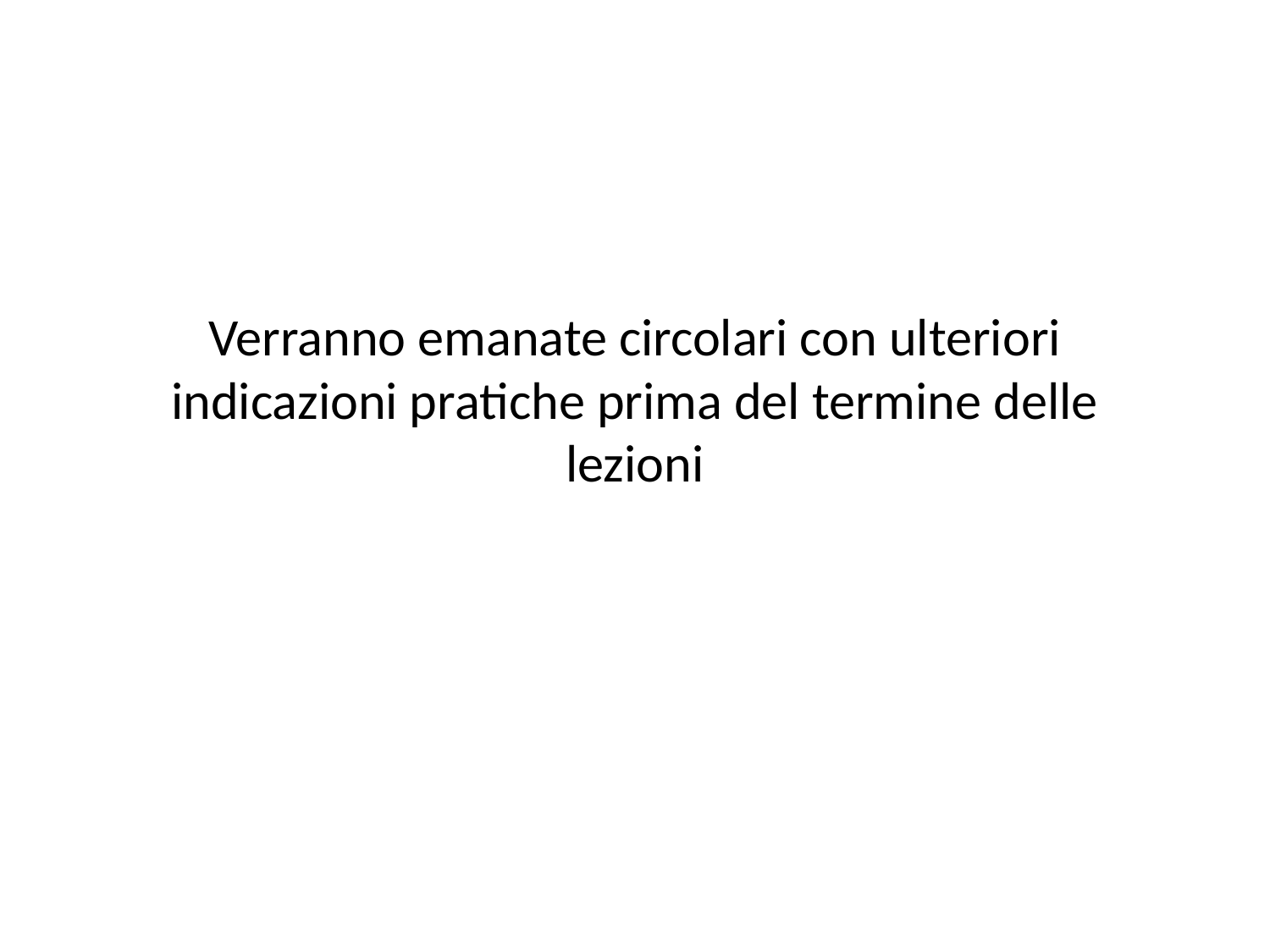

# Verranno emanate circolari con ulteriori indicazioni pratiche prima del termine delle lezioni